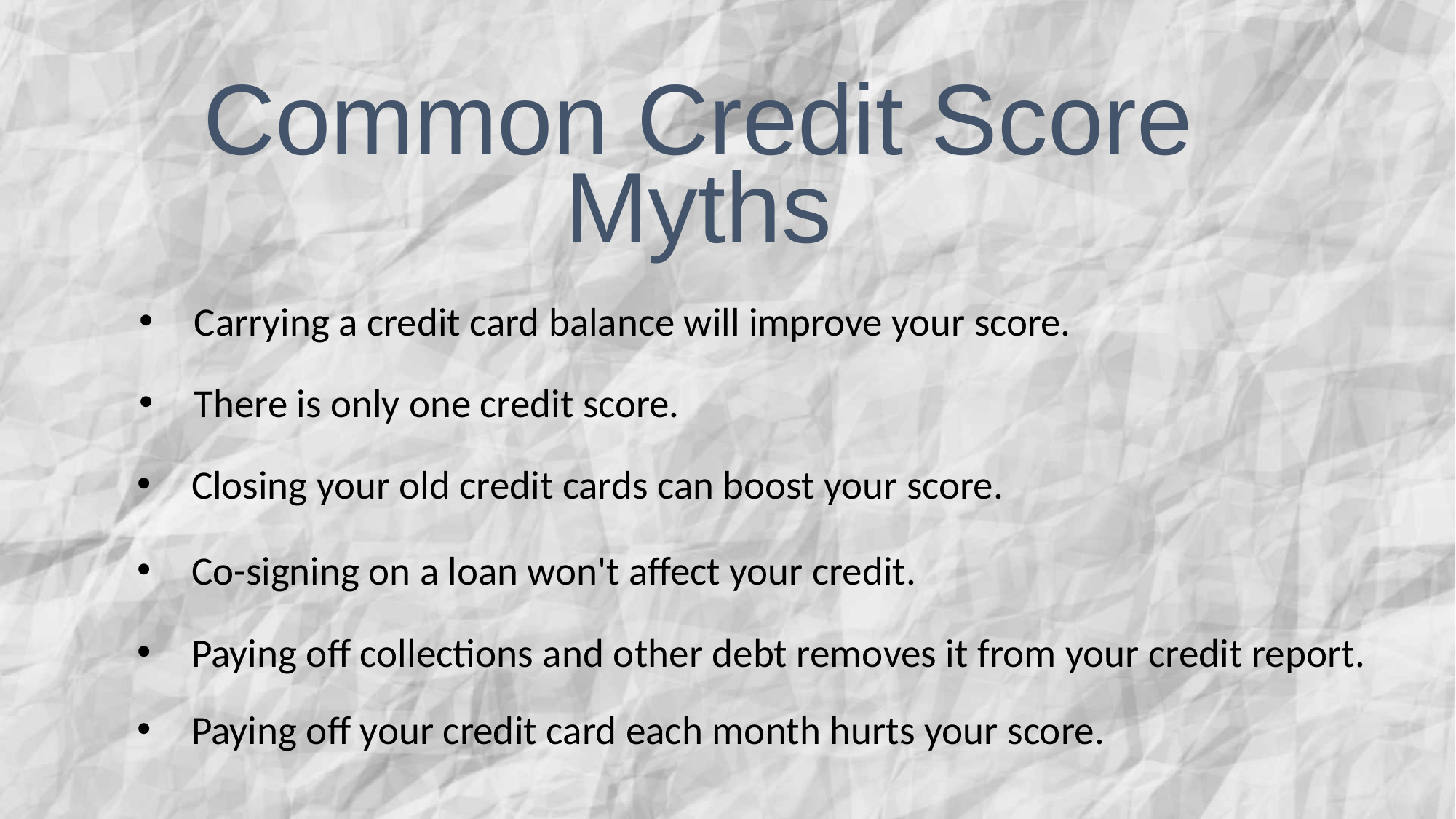

Common Credit Score Myths
Carrying a credit card balance will improve your score.
There is only one credit score.
Closing your old credit cards can boost your score.
Co-signing on a loan won't affect your credit.
Paying off collections and other debt removes it from your credit report.
Paying off your credit card each month hurts your score.